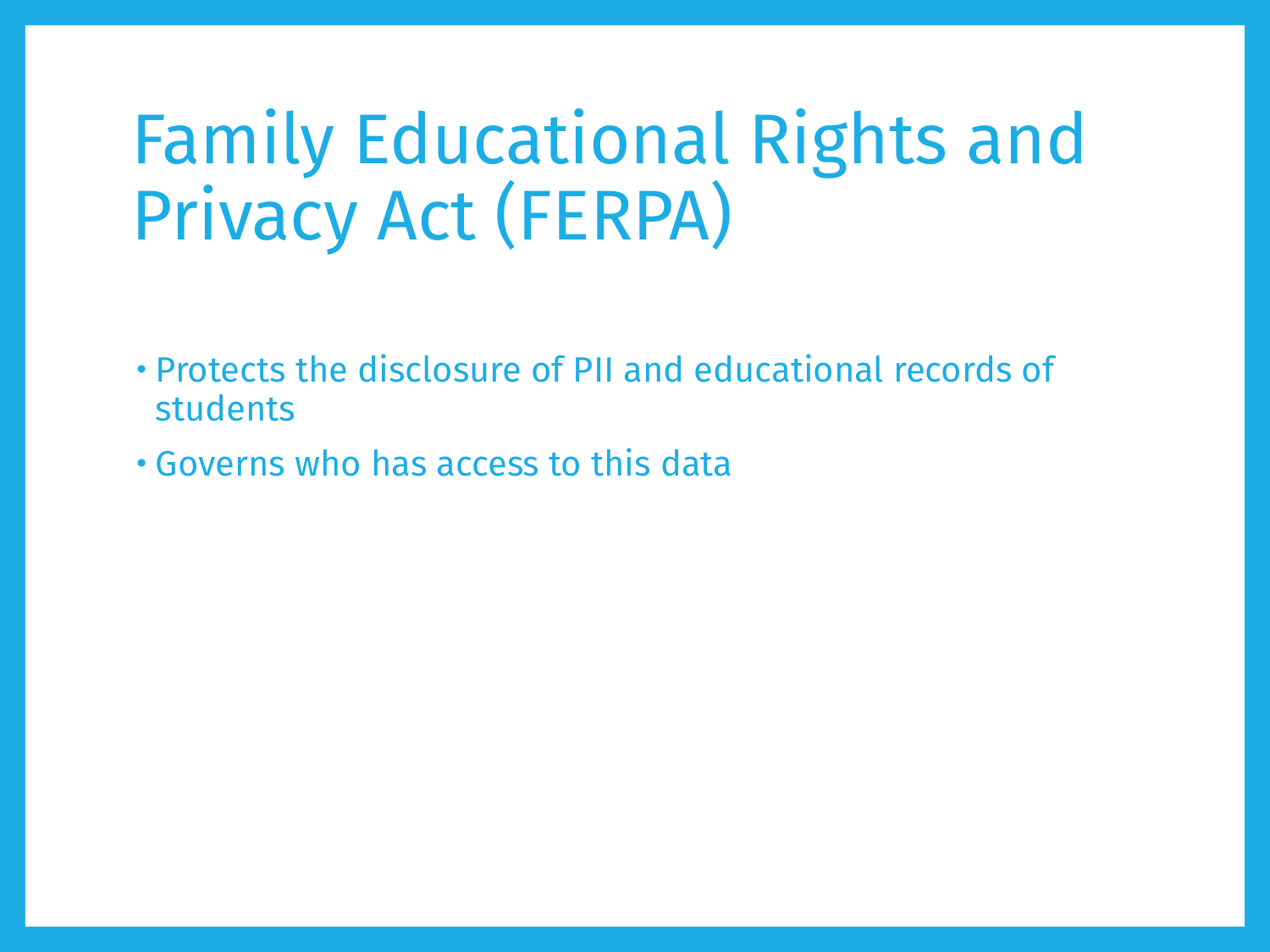

# Family Educational Rights and Privacy Act (FERPA)

Protects the disclosure of PII and educational records of students
Governs who has access to this data